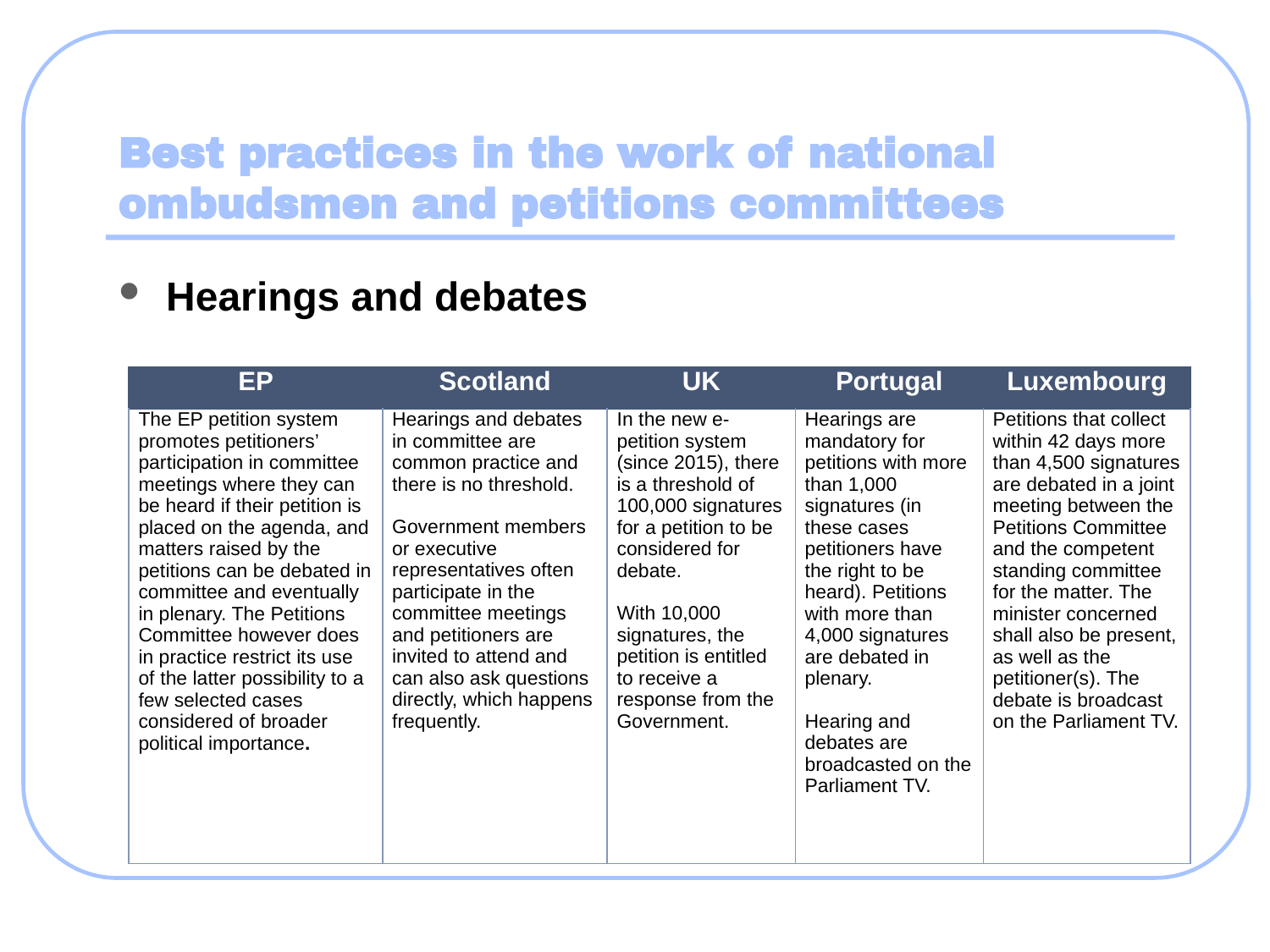

# Best practices in the work of national ombudsmen and petitions committees
Hearings and debates

| EP | Scotland | UK | Portugal | Luxembourg |
| --- | --- | --- | --- | --- |
| The EP petition system promotes petitioners’ participation in committee meetings where they can be heard if their petition is placed on the agenda, and matters raised by the petitions can be debated in committee and eventually in plenary. The Petitions Committee however does in practice restrict its use of the latter possibility to a few selected cases considered of broader political importance. | Hearings and debates in committee are common practice and there is no threshold. Government members or executive representatives often participate in the committee meetings and petitioners are invited to attend and can also ask questions directly, which happens frequently. | In the new e-petition system (since 2015), there is a threshold of 100,000 signatures for a petition to be considered for debate. With 10,000 signatures, the petition is entitled to receive a response from the Government. | Hearings are mandatory for petitions with more than 1,000 signatures (in these cases petitioners have the right to be heard). Petitions with more than 4,000 signatures are debated in plenary. Hearing and debates are broadcasted on the Parliament TV. | Petitions that collect within 42 days more than 4,500 signatures are debated in a joint meeting between the Petitions Committee and the competent standing committee for the matter. The minister concerned shall also be present, as well as the petitioner(s). The debate is broadcast on the Parliament TV. |